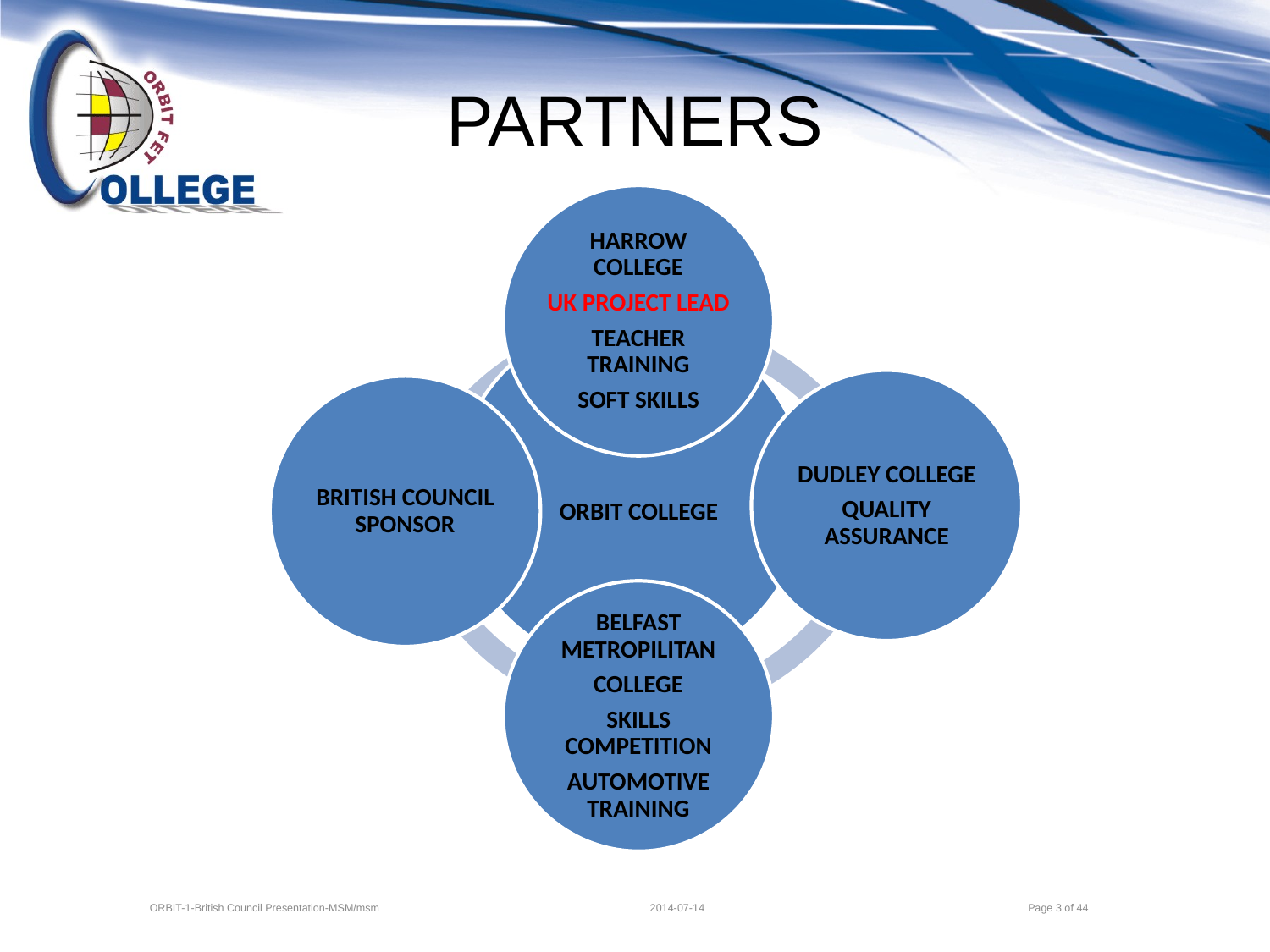

# PARTNERS

   ORBIT COLLEGE
HARROW COLLEGE
UK PROJECT LEAD
TEACHER TRAINING
SOFT SKILLS
DUDLEY COLLEGE
QUALITY ASSURANCE
BELFAST METROPILITAN
COLLEGE
SKILLS COMPETITION
AUTOMOTIVE TRAINING
BRITISH COUNCIL SPONSOR
ORBIT-1-British Council Presentation-MSM/msm
2014-07-14
Page 3 of 44